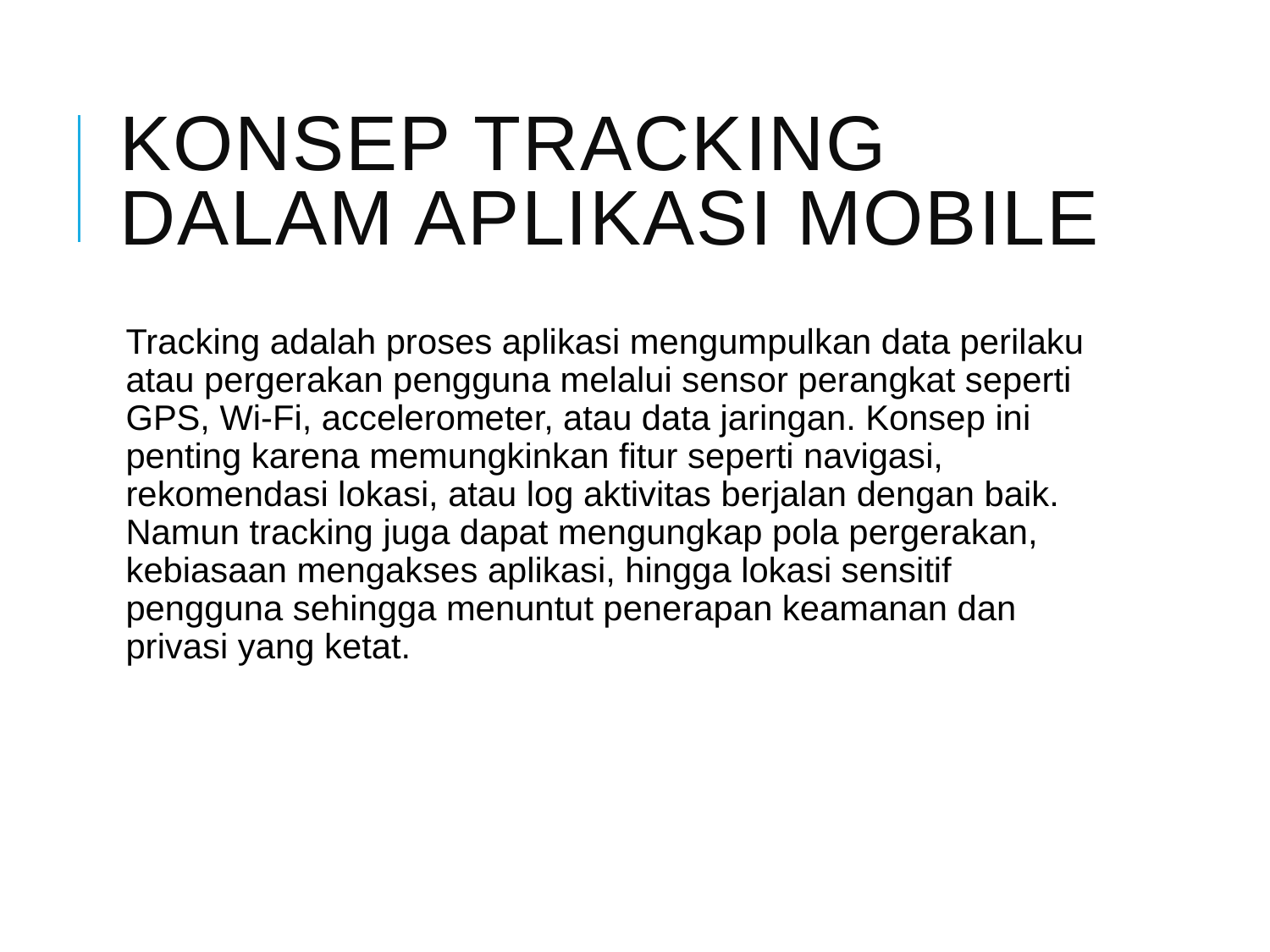

# Konsep Tracking dalam Aplikasi Mobile
Tracking adalah proses aplikasi mengumpulkan data perilaku atau pergerakan pengguna melalui sensor perangkat seperti GPS, Wi-Fi, accelerometer, atau data jaringan. Konsep ini penting karena memungkinkan fitur seperti navigasi, rekomendasi lokasi, atau log aktivitas berjalan dengan baik. Namun tracking juga dapat mengungkap pola pergerakan, kebiasaan mengakses aplikasi, hingga lokasi sensitif pengguna sehingga menuntut penerapan keamanan dan privasi yang ketat.